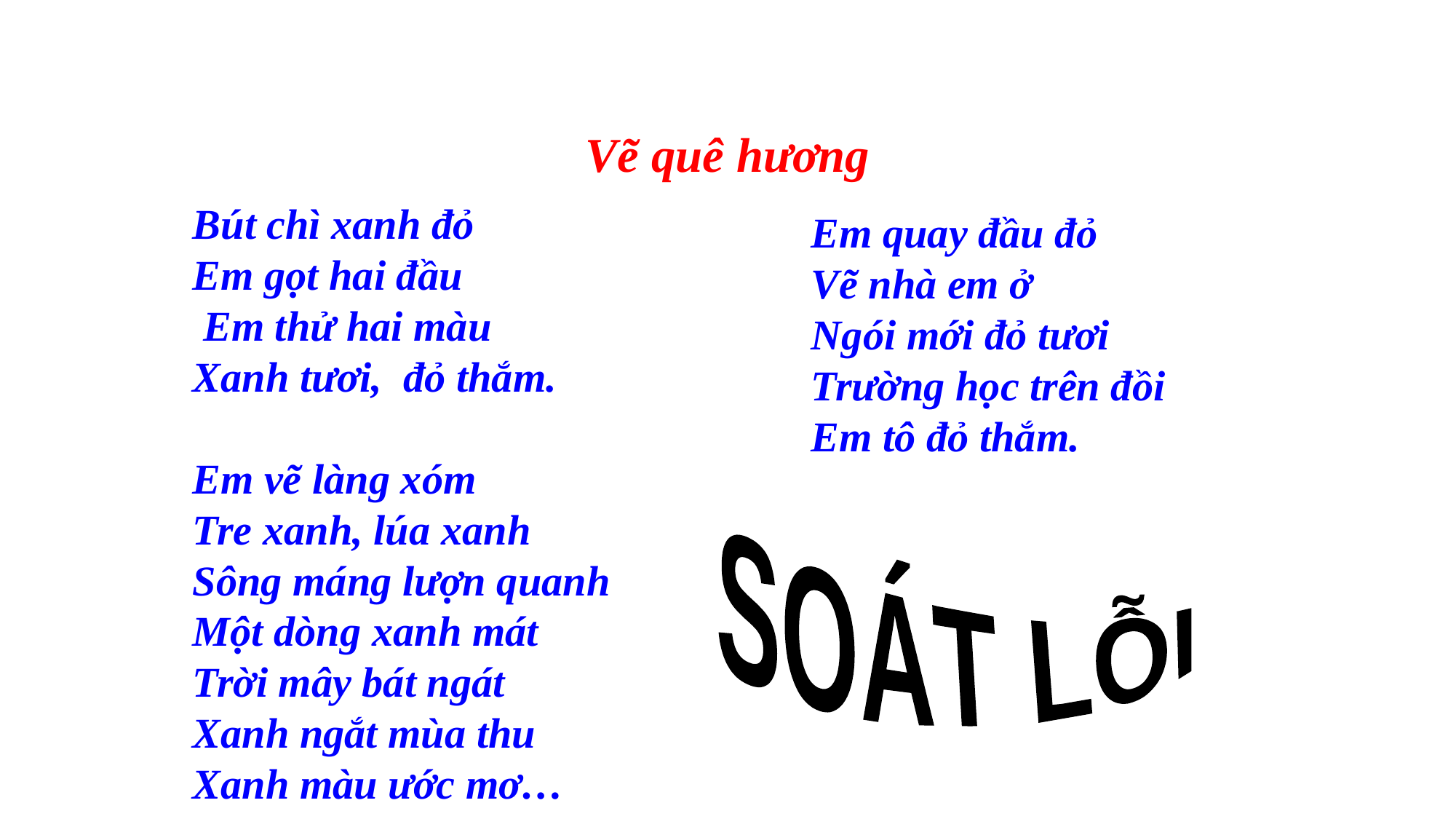

Vẽ quê hương
Bút chì xanh đỏ
Em gọt hai đầu
 Em thử hai màu
Xanh tươi,  đỏ thắm.

Em vẽ làng xóm
Tre xanh, lúa xanh
Sông máng lượn quanh
Một dòng xanh mát
Trời mây bát ngát
Xanh ngắt mùa thu
Xanh màu ước mơ…
Em quay đầu đỏ
Vẽ nhà em ở
Ngói mới đỏ tươi
Trường học trên đồi
Em tô đỏ thắm.

SOÁT LỖI